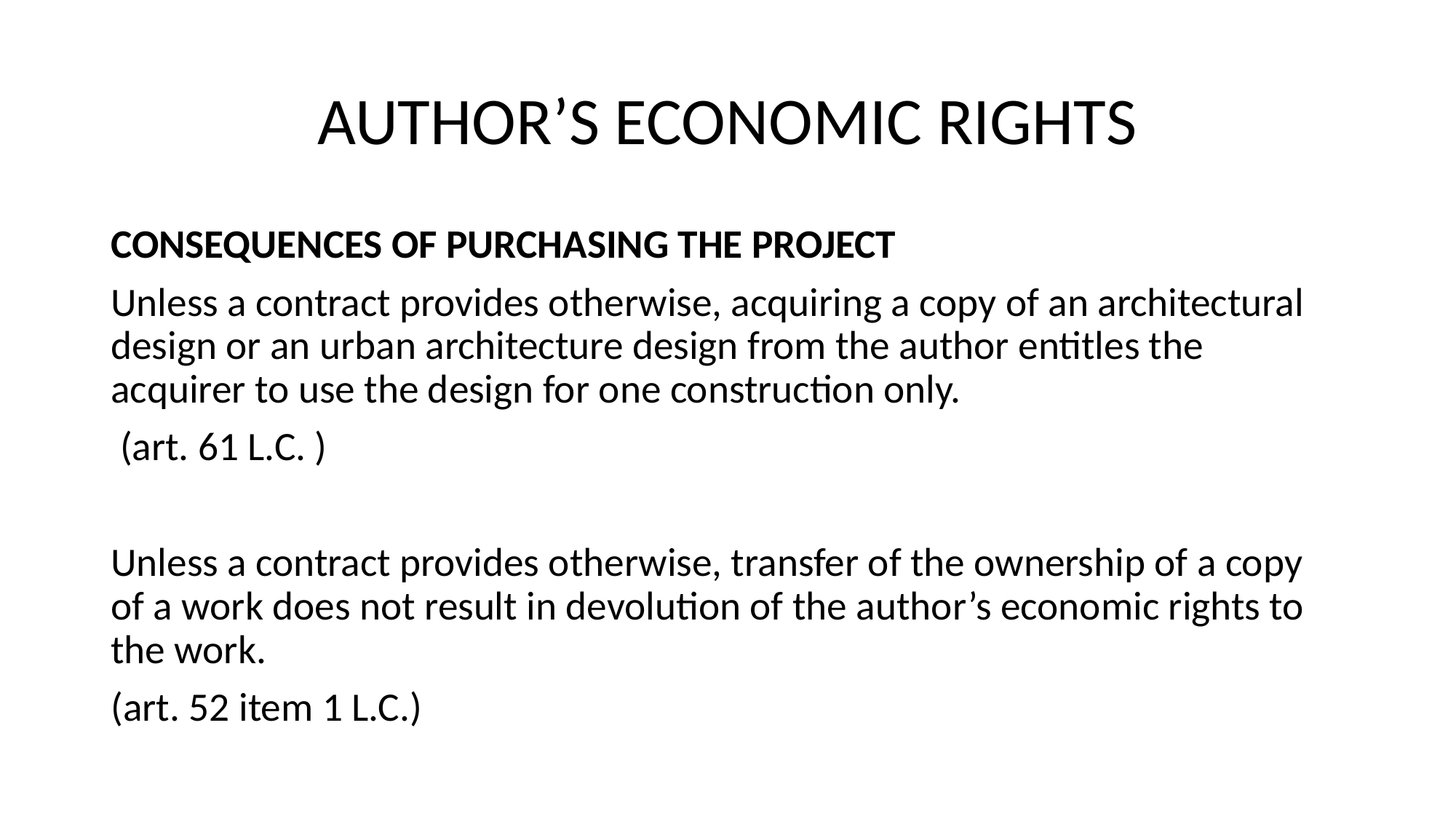

# AUTHOR’S ECONOMIC RIGHTS
CONSEQUENCES OF PURCHASING THE PROJECT
Unless a contract provides otherwise, acquiring a copy of an architectural design or an urban architecture design from the author entitles the acquirer to use the design for one construction only.
 (art. 61 L.C. )

Unless a contract provides otherwise, transfer of the ownership of a copy of a work does not result in devolution of the author’s economic rights to the work.
(art. 52 item 1 L.C.)